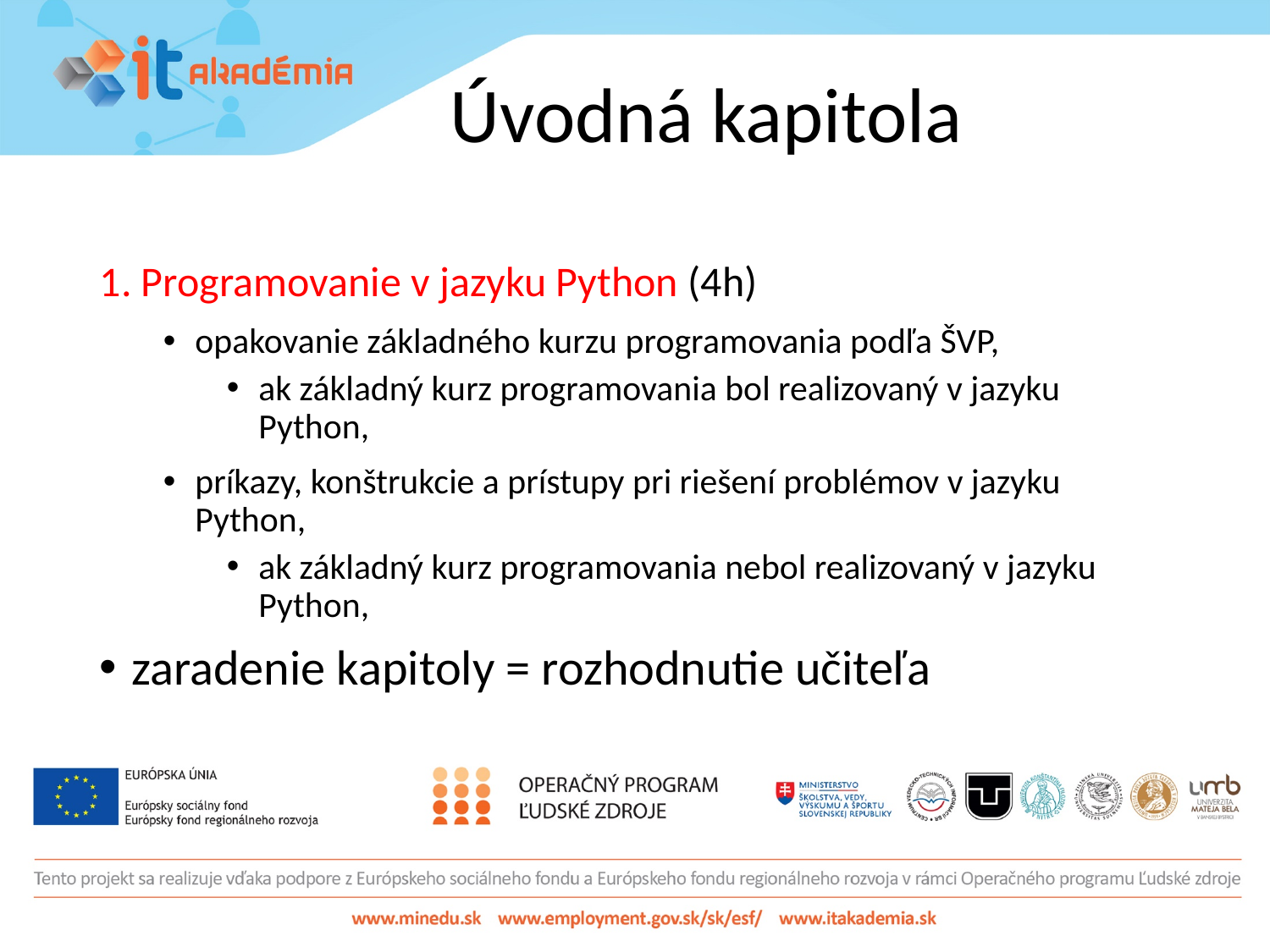

# Úvodná kapitola
1. Programovanie v jazyku Python (4h)
opakovanie základného kurzu programovania podľa ŠVP,
ak základný kurz programovania bol realizovaný v jazyku Python,
príkazy, konštrukcie a prístupy pri riešení problémov v jazyku Python,
ak základný kurz programovania nebol realizovaný v jazyku Python,
zaradenie kapitoly = rozhodnutie učiteľa